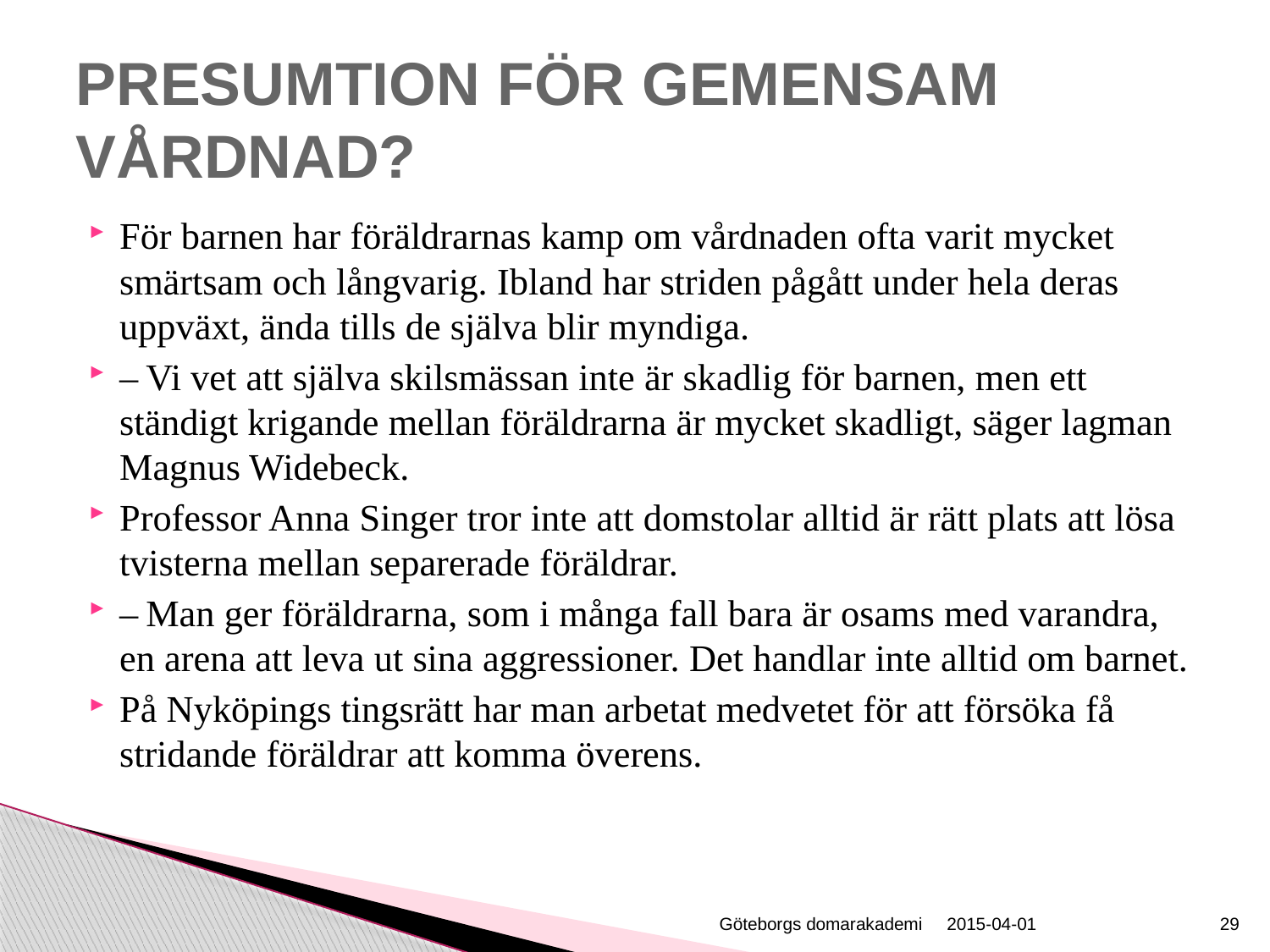

# PRESUMTION FÖR GEMENSAM VÅRDNAD?
För barnen har föräldrarnas kamp om vårdnaden ofta varit mycket smärtsam och långvarig. Ibland har striden pågått under hela deras uppväxt, ända tills de själva blir myndiga.
– Vi vet att själva skilsmässan inte är skadlig för barnen, men ett ständigt krigande mellan föräldrarna är mycket skadligt, säger lagman Magnus Widebeck.
Professor Anna Singer tror inte att domstolar alltid är rätt plats att lösa tvisterna mellan separerade föräldrar.
– Man ger föräldrarna, som i många fall bara är osams med varandra, en arena att leva ut sina aggressioner. Det handlar inte alltid om barnet.
På Nyköpings tingsrätt har man arbetat medvetet för att försöka få stridande föräldrar att komma överens.

Göteborgs domarakademi
2015-04-01
29